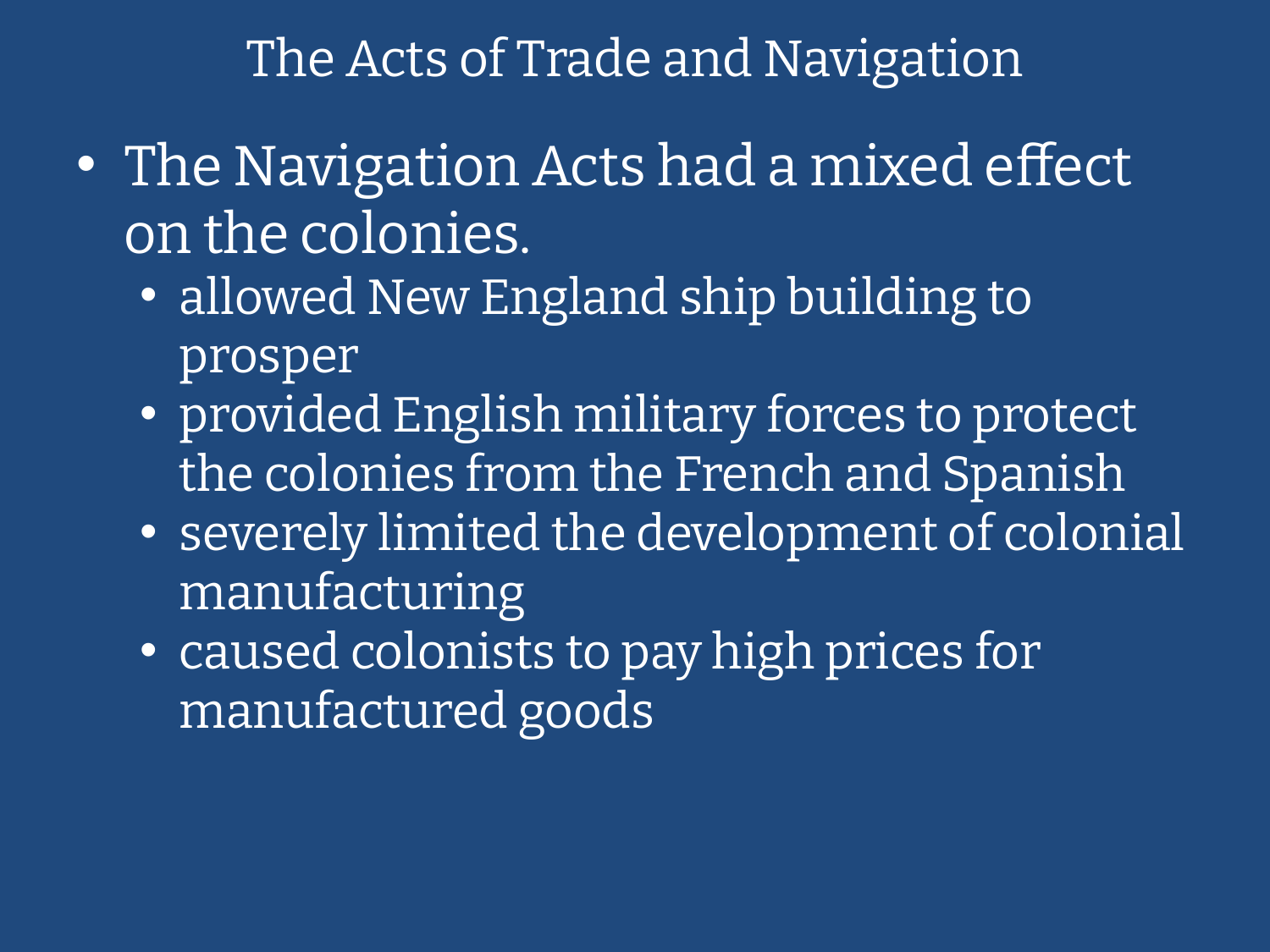

# The Acts of Trade and Navigation
The Navigation Acts had a mixed effect on the colonies.
allowed New England ship building to prosper
provided English military forces to protect the colonies from the French and Spanish
severely limited the development of colonial manufacturing
caused colonists to pay high prices for manufactured goods